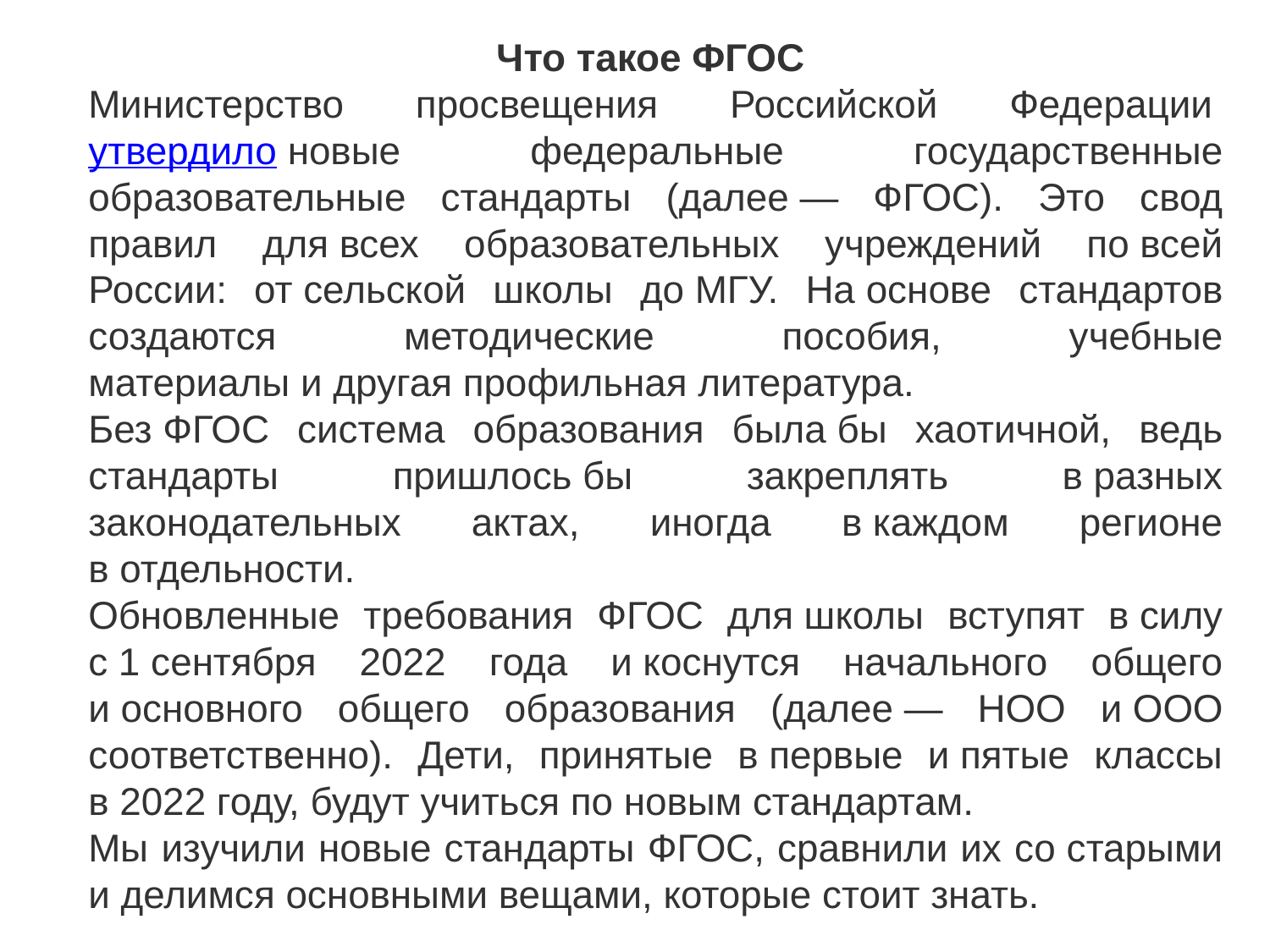

Что такое ФГОС
Министерство просвещения Российской Федерации утвердило новые федеральные государственные образовательные стандарты (далее — ФГОС). Это свод правил для всех образовательных учреждений по всей России: от сельской школы до МГУ. На основе стандартов создаются методические пособия, учебные материалы и другая профильная литература.
Без ФГОС система образования была бы хаотичной, ведь стандарты пришлось бы закреплять в разных законодательных актах, иногда в каждом регионе в отдельности.
Обновленные требования ФГОС для школы вступят в силу с 1 сентября 2022 года и коснутся начального общего и основного общего образования (далее — НОО и ООО соответственно). Дети, принятые в первые и пятые классы в 2022 году, будут учиться по новым стандартам.
Мы изучили новые стандарты ФГОС, сравнили их со старыми и делимся основными вещами, которые стоит знать.